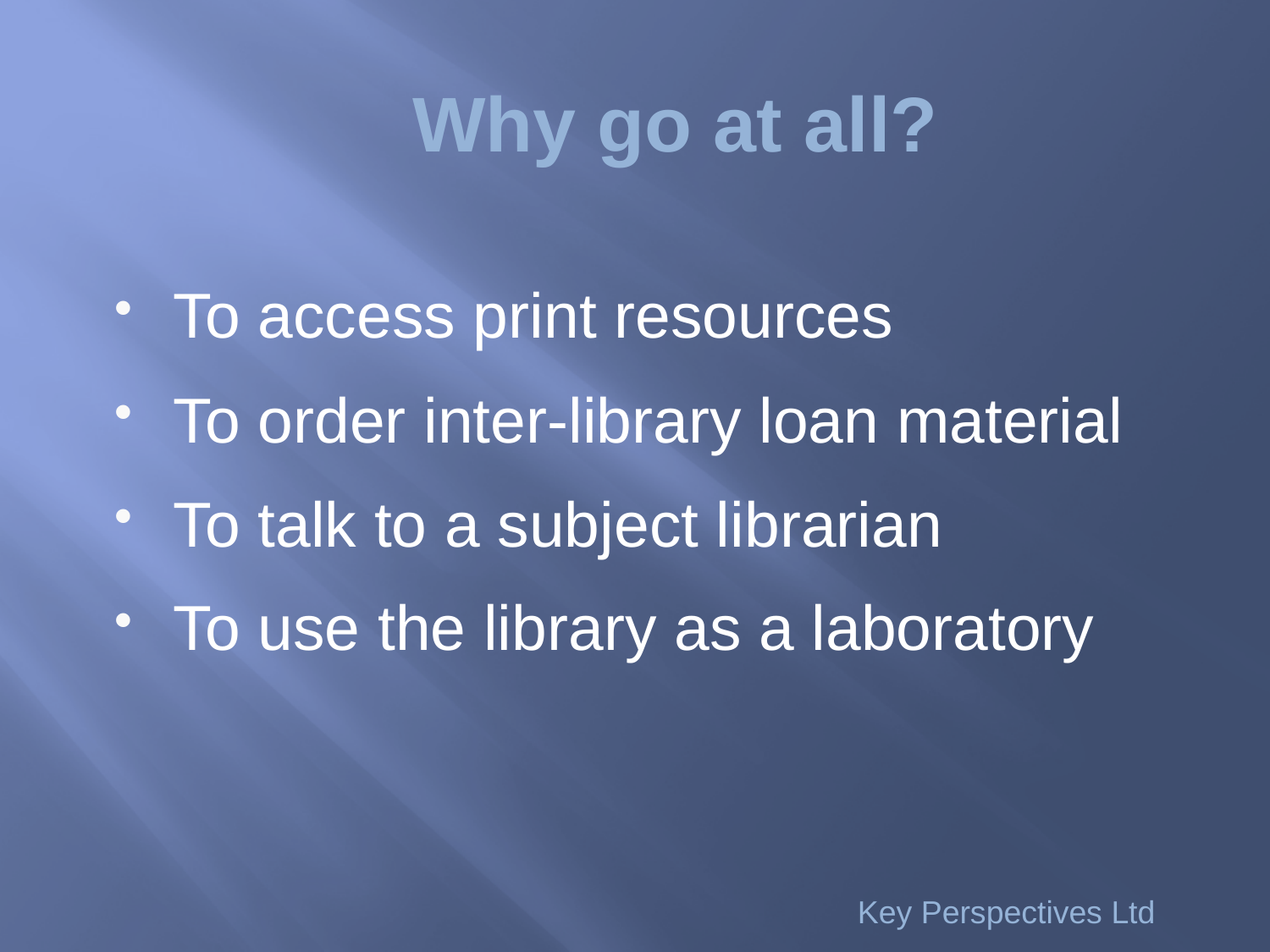

# Why go at all?
To access print resources
To order inter-library loan material
To talk to a subject librarian
To use the library as a laboratory
Key Perspectives Ltd